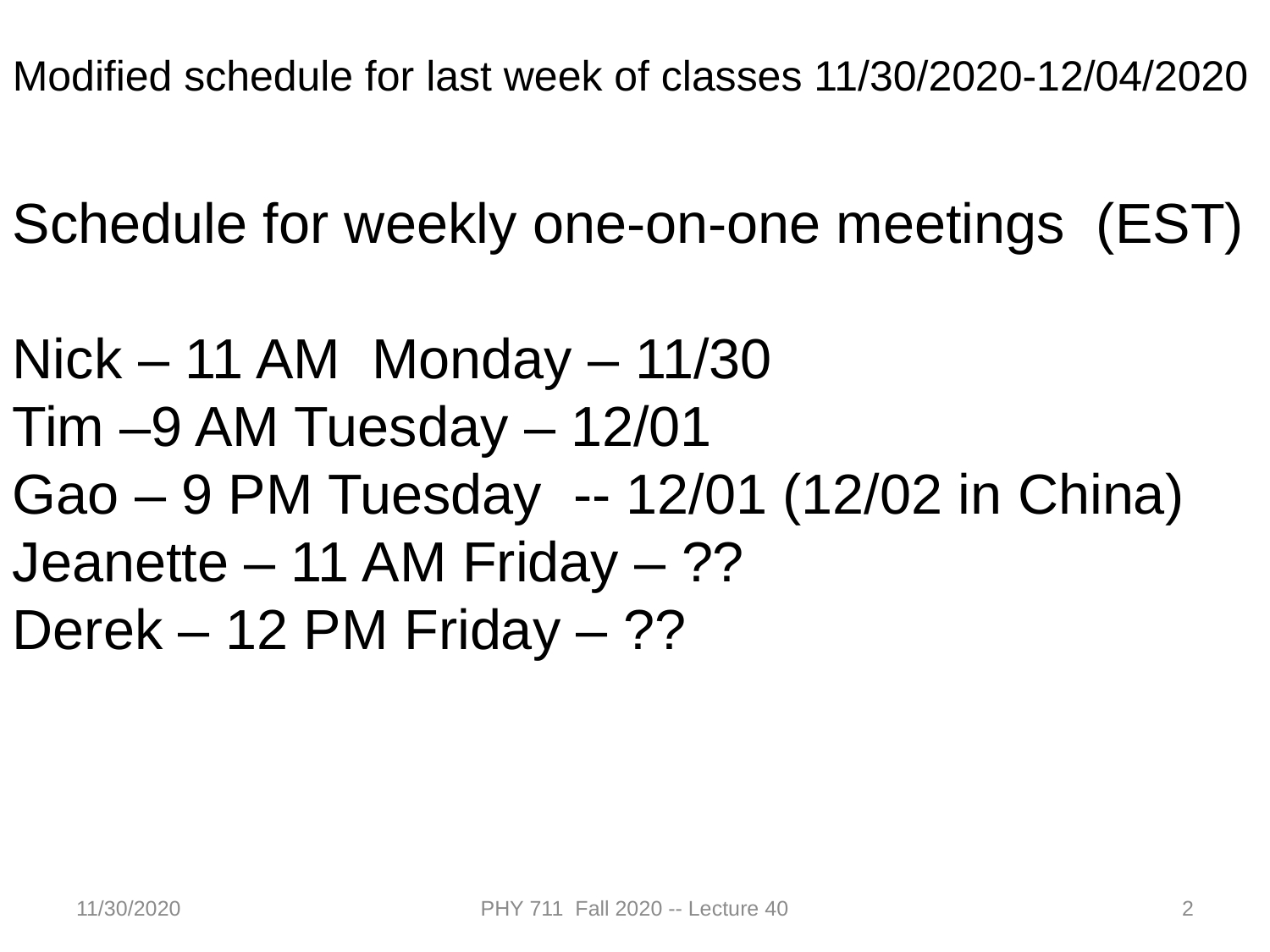

Modified schedule for last week of classes 11/30/2020-12/04/2020
Schedule for weekly one-on-one meetings  (EST)

Nick – 11 AM  Monday – 11/30
Tim –9 AM Tuesday – 12/01
Gao – 9 PM Tuesday  -- 12/01 (12/02 in China)
Jeanette – 11 AM Friday – ??
Derek – 12 PM Friday – ??
11/30/2020
PHY 711  Fall 2020 -- Lecture 40
2